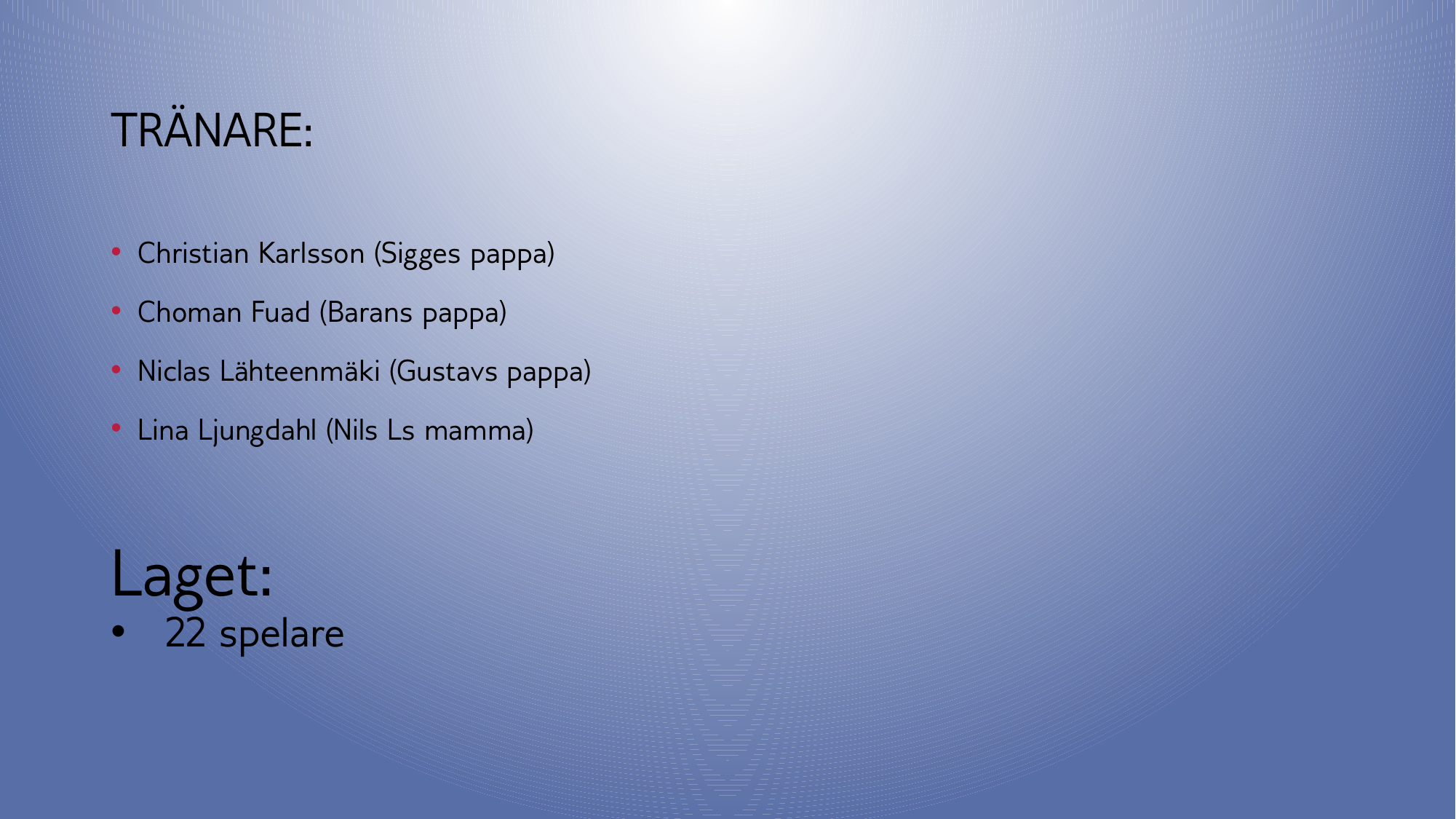

# Tränare:
Christian Karlsson (Sigges pappa)
Choman Fuad (Barans pappa)
Niclas Lähteenmäki (Gustavs pappa)
Lina Ljungdahl (Nils Ls mamma)

Laget:
22 spelare